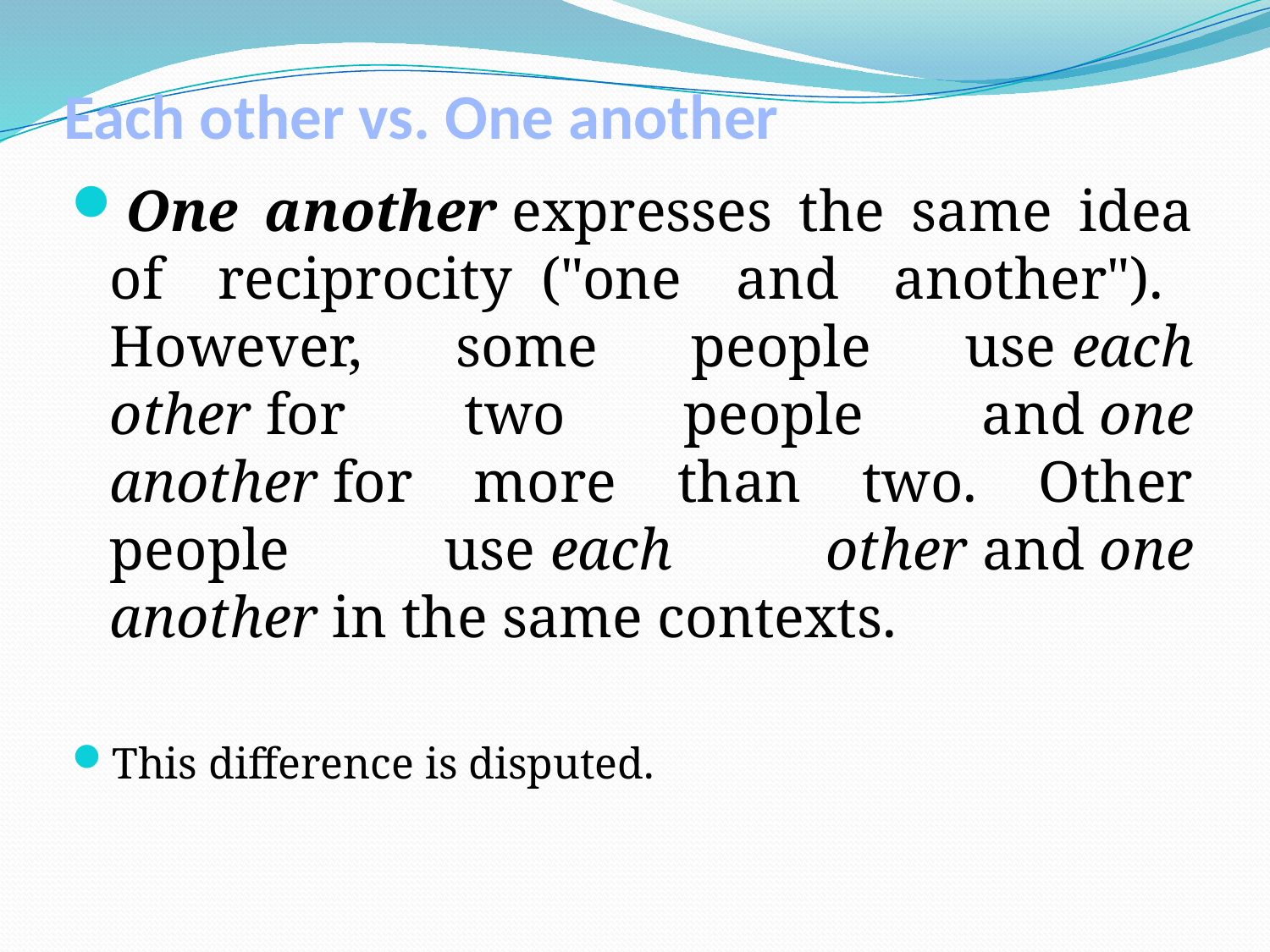

# Each other vs. One another
One another expresses the same idea of reciprocity  ("one and another").   However, some people use each other for two people and one another for more than two. Other people use each other and one another in the same contexts.

This difference is disputed.